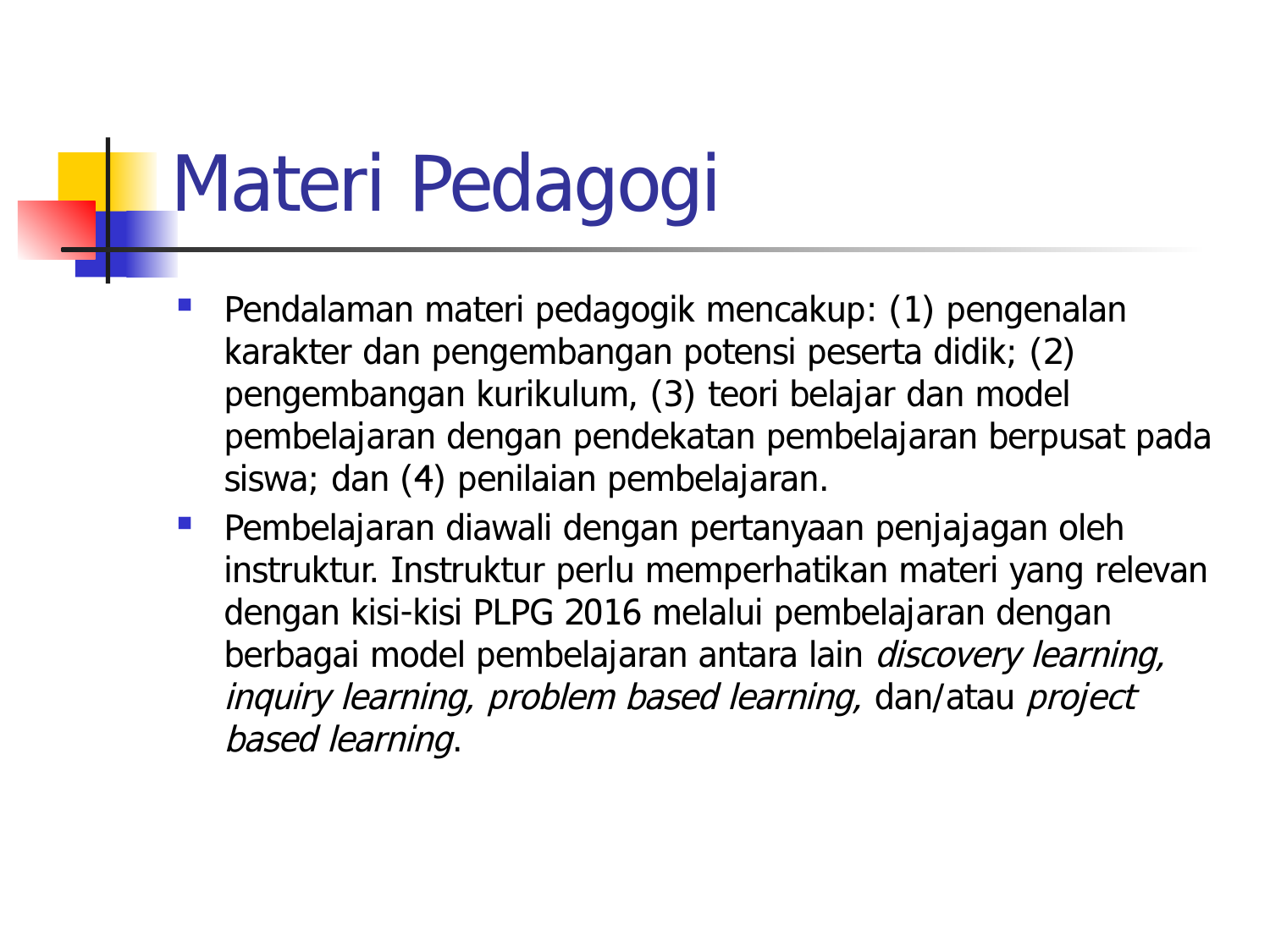

# Materi Pedagogi
Pendalaman materi pedagogik mencakup: (1) pengenalan karakter dan pengembangan potensi peserta didik; (2) pengembangan kurikulum, (3) teori belajar dan model pembelajaran dengan pendekatan pembelajaran berpusat pada siswa; dan (4) penilaian pembelajaran.
Pembelajaran diawali dengan pertanyaan penjajagan oleh instruktur. Instruktur perlu memperhatikan materi yang relevan dengan kisi-kisi PLPG 2016 melalui pembelajaran dengan berbagai model pembelajaran antara lain discovery learning, inquiry learning, problem based learning, dan/atau project based learning.